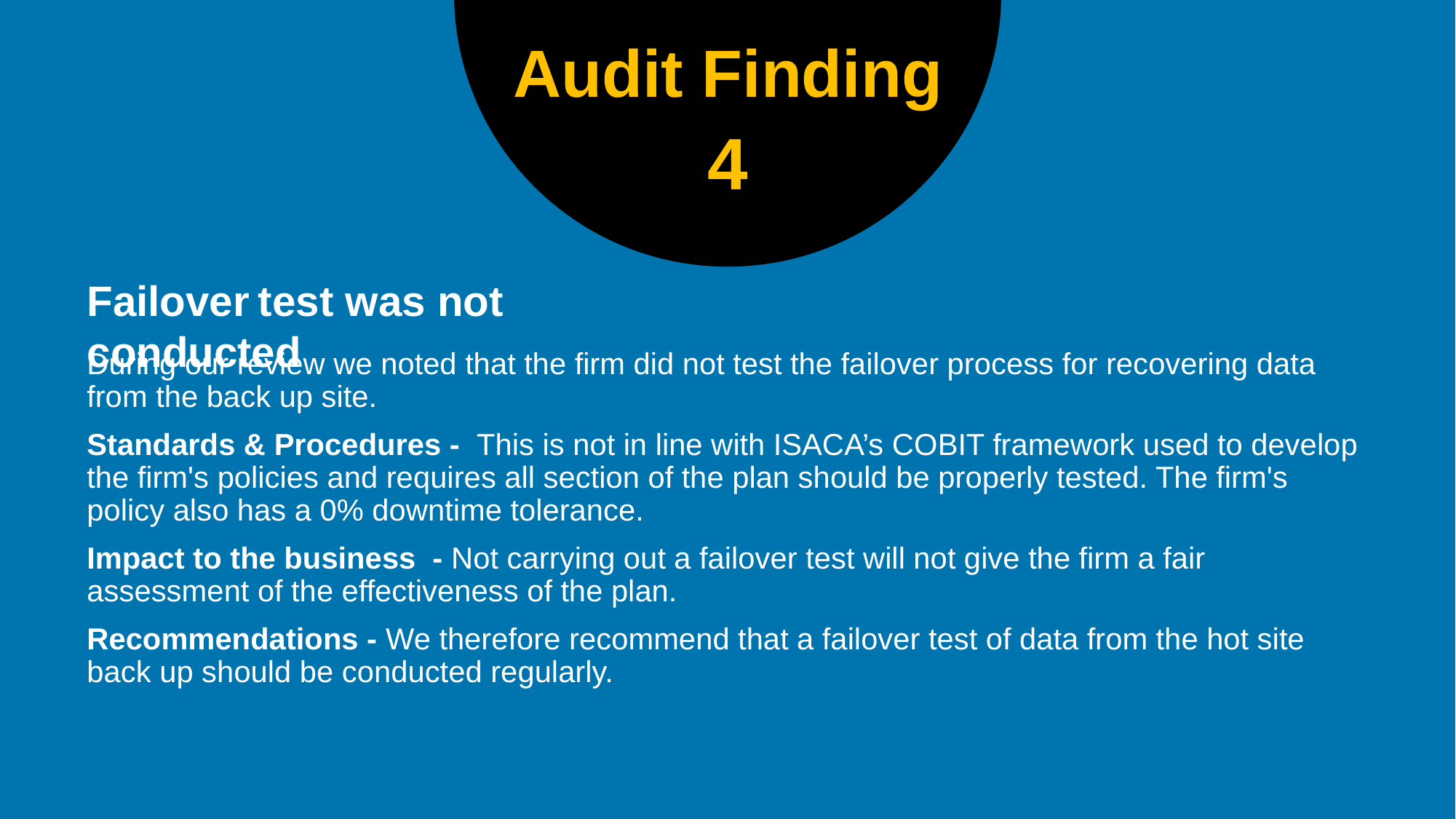

Audit Finding
4
Failover test was not conducted
During our review we noted that the firm did not test the failover process for recovering data from the back up site.
Standards & Procedures -  This is not in line with ISACA’s COBIT framework used to develop the firm's policies and requires all section of the plan should be properly tested. The firm's policy also has a 0% downtime tolerance.
Impact to the business  - Not carrying out a failover test will not give the firm a fair assessment of the effectiveness of the plan.
Recommendations - We therefore recommend that a failover test of data from the hot site back up should be conducted regularly.